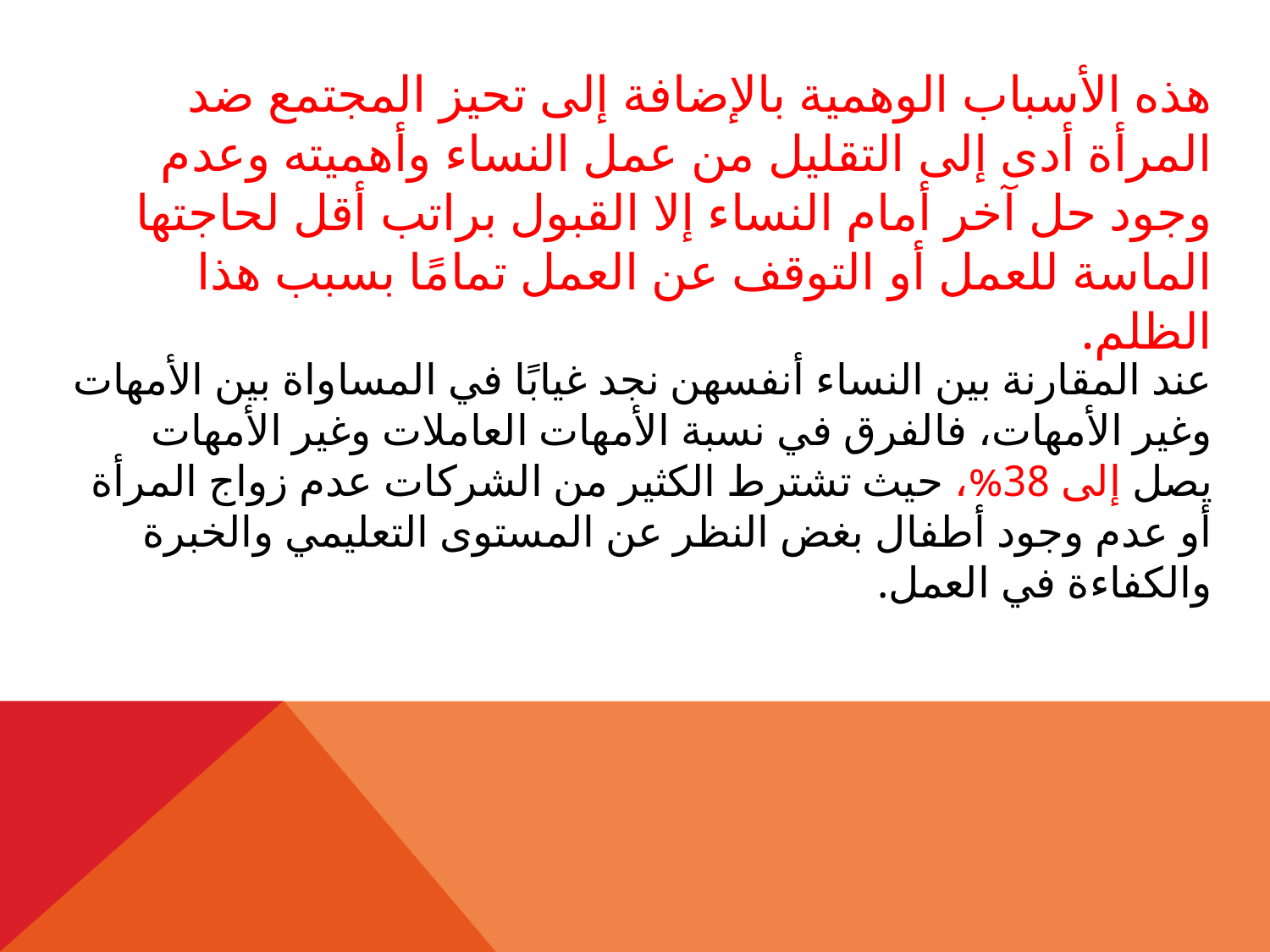

هذه الأسباب الوهمية بالإضافة إلى تحيز المجتمع ضد المرأة أدى إلى التقليل من عمل النساء وأهميته وعدم وجود حل آخر أمام النساء إلا القبول براتب أقل لحاجتها الماسة للعمل أو التوقف عن العمل تمامًا بسبب هذا الظلم.
عند المقارنة بين النساء أنفسهن نجد غيابًا في المساواة بين الأمهات وغير الأمهات، فالفرق في نسبة الأمهات العاملات وغير الأمهات يصل إلى 38%، حيث تشترط الكثير من الشركات عدم زواج المرأة أو عدم وجود أطفال بغض النظر عن المستوى التعليمي والخبرة والكفاءة في العمل.